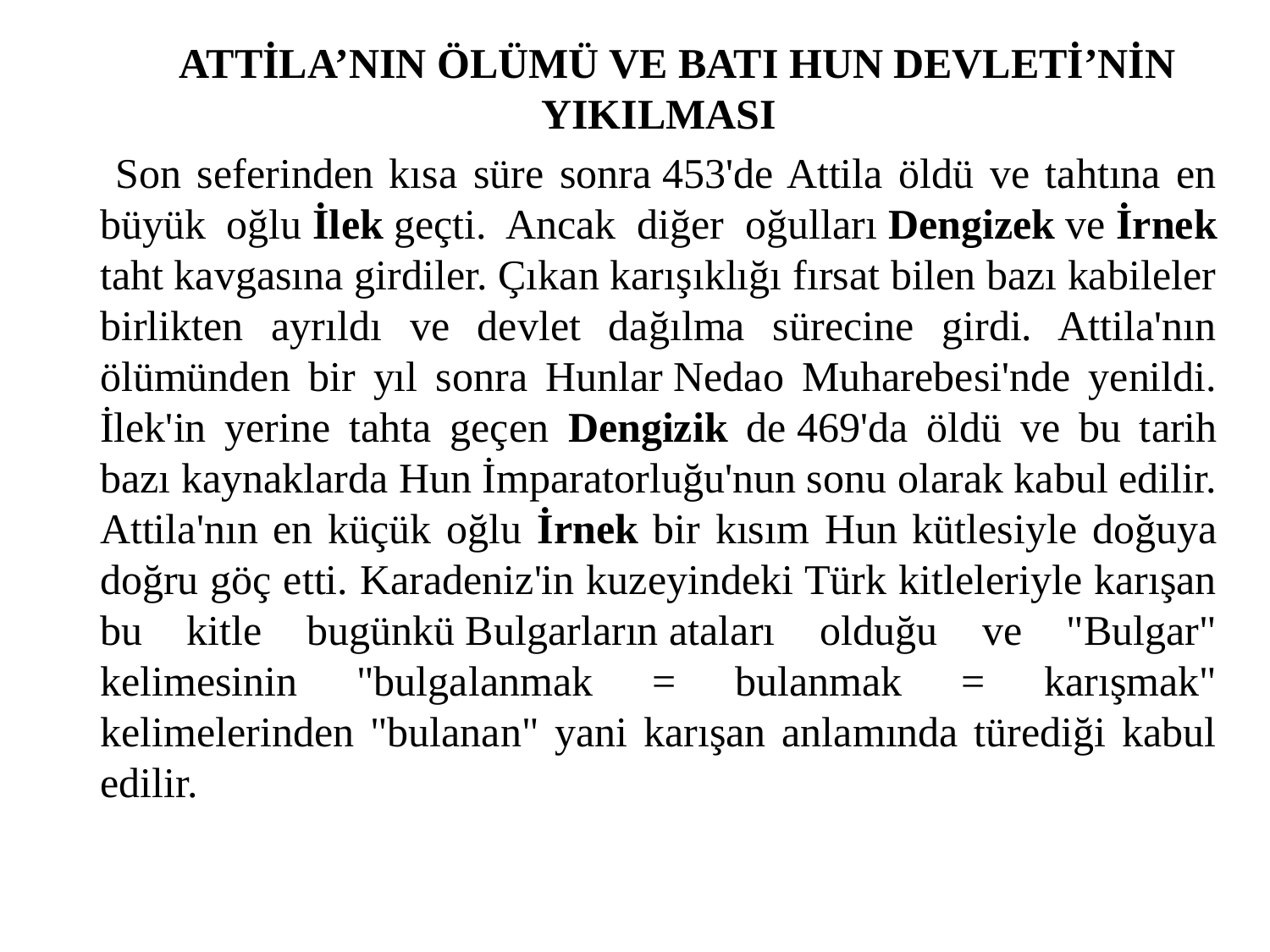

ATTİLA’NIN ÖLÜMÜ VE BATI HUN DEVLETİ’NİN YIKILMASI
    Son seferinden kısa süre sonra 453'de Attila öldü ve tahtına en büyük oğlu İlek geçti. Ancak diğer oğulları Dengizek ve İrnek taht kavgasına girdiler. Çıkan karışıklığı fırsat bilen bazı kabileler birlikten ayrıldı ve devlet dağılma sürecine girdi. Attila'nın ölümünden bir yıl sonra Hunlar Nedao Muharebesi'nde yenildi. İlek'in yerine tahta geçen Dengizik de 469'da öldü ve bu tarih bazı kaynaklarda Hun İmparatorluğu'nun sonu olarak kabul edilir. Attila'nın en küçük oğlu İrnek bir kısım Hun kütlesiyle doğuya doğru göç etti. Karadeniz'in kuzeyindeki Türk kitleleriyle karışan bu kitle bugünkü Bulgarların ataları olduğu ve "Bulgar" kelimesinin "bulgalanmak = bulanmak = karışmak" kelimelerinden "bulanan" yani karışan anlamında türediği kabul edilir.